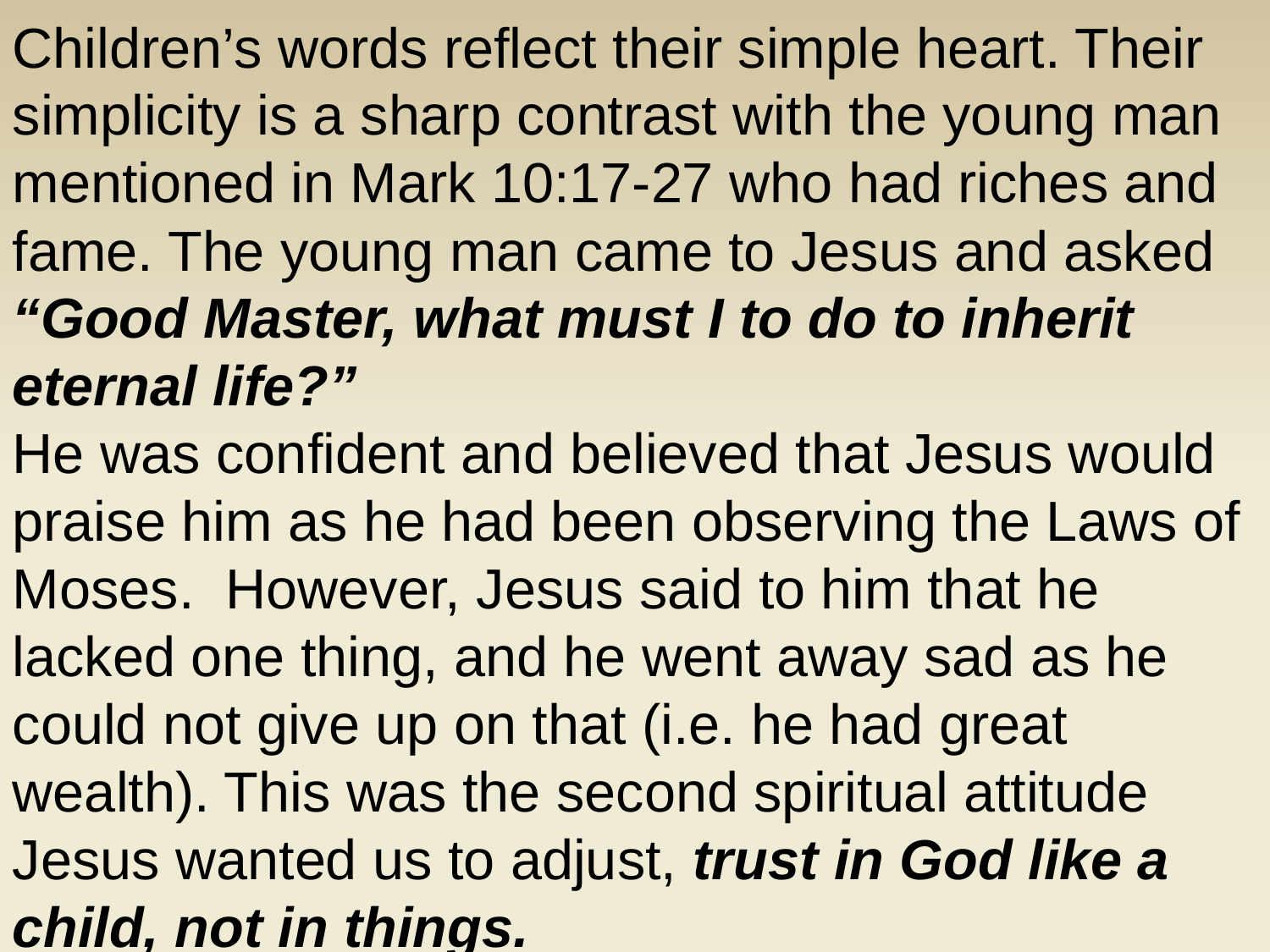

Children’s words reflect their simple heart. Their simplicity is a sharp contrast with the young man mentioned in Mark 10:17-27 who had riches and fame. The young man came to Jesus and asked “Good Master, what must I to do to inherit eternal life?”
He was confident and believed that Jesus would praise him as he had been observing the Laws of Moses.  However, Jesus said to him that he lacked one thing, and he went away sad as he could not give up on that (i.e. he had great wealth). This was the second spiritual attitude Jesus wanted us to adjust, trust in God like a child, not in things.